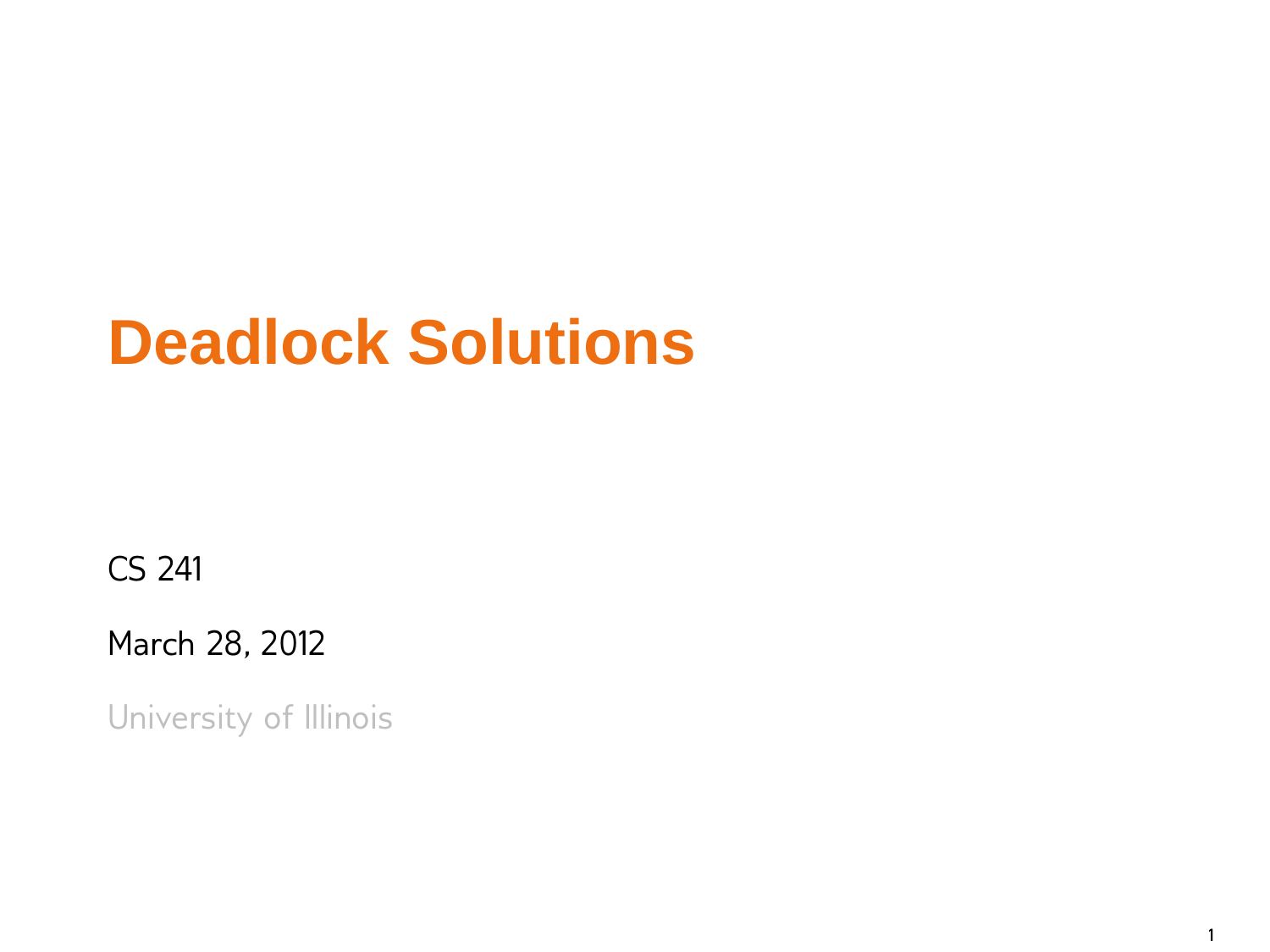

# Deadlock Solutions
CS 241
March 28, 2012
University of Illinois